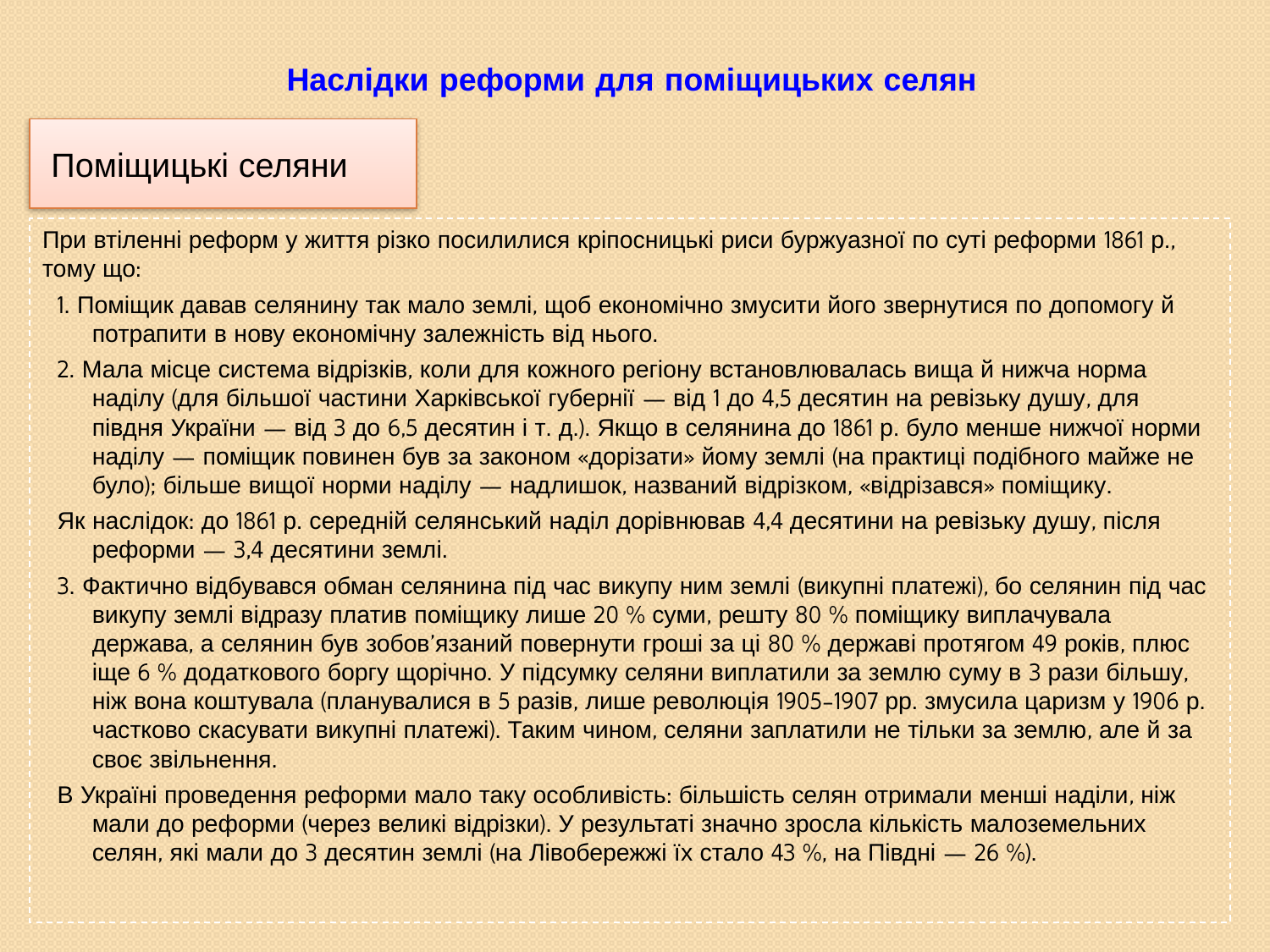

# Наслідки реформи для поміщицьких селян
Поміщицькі селяни
При втіленні реформ у життя різко посилилися кріпосницькі риси буржуазної по суті реформи 1861 р., тому що:
1. Поміщик давав селянину так мало землі, щоб економічно змусити його звернутися по допомогу й потрапити в нову економічну залежність від нього.
2. Мала місце система відрізків, коли для кожного регіону встановлювалась вища й нижча норма наділу (для більшої частини Харківської губернії — від 1 до 4,5 десятин на ревізьку душу, для півдня України — від 3 до 6,5 десятин і т. д.). Якщо в селянина до 1861 р. було менше нижчої норми наділу — поміщик повинен був за законом «дорізати» йому землі (на практиці подібного майже не було); більше вищої норми наділу — надлишок, названий відрізком, «відрізався» поміщику.
Як наслідок: до 1861 р. середній селянський наділ дорівнював 4,4 десятини на ревізьку душу, після реформи — 3,4 десятини землі.
3. Фактично відбувався обман селянина під час викупу ним землі (викупні платежі), бо селянин під час викупу землі відразу платив поміщику лише 20 % суми, решту 80 % поміщику виплачувала держава, а селянин був зобов’язаний повернути гроші за ці 80 % державі протягом 49 років, плюс іще 6 % додаткового боргу щорічно. У підсумку селяни виплатили за землю суму в 3 рази більшу, ніж вона коштувала (планувалися в 5 разів, лише революція 1905–1907 рр. змусила царизм у 1906 р. частково скасувати викупні платежі). Таким чином, селяни заплатили не тільки за землю, але й за своє звільнення.
В Україні проведення реформи мало таку особливість: більшість селян отримали менші наділи, ніж мали до реформи (через великі відрізки). У результаті значно зросла кількість малоземельних селян, які мали до 3 десятин землі (на Лівобережжі їх стало 43 %, на Півдні — 26 %).